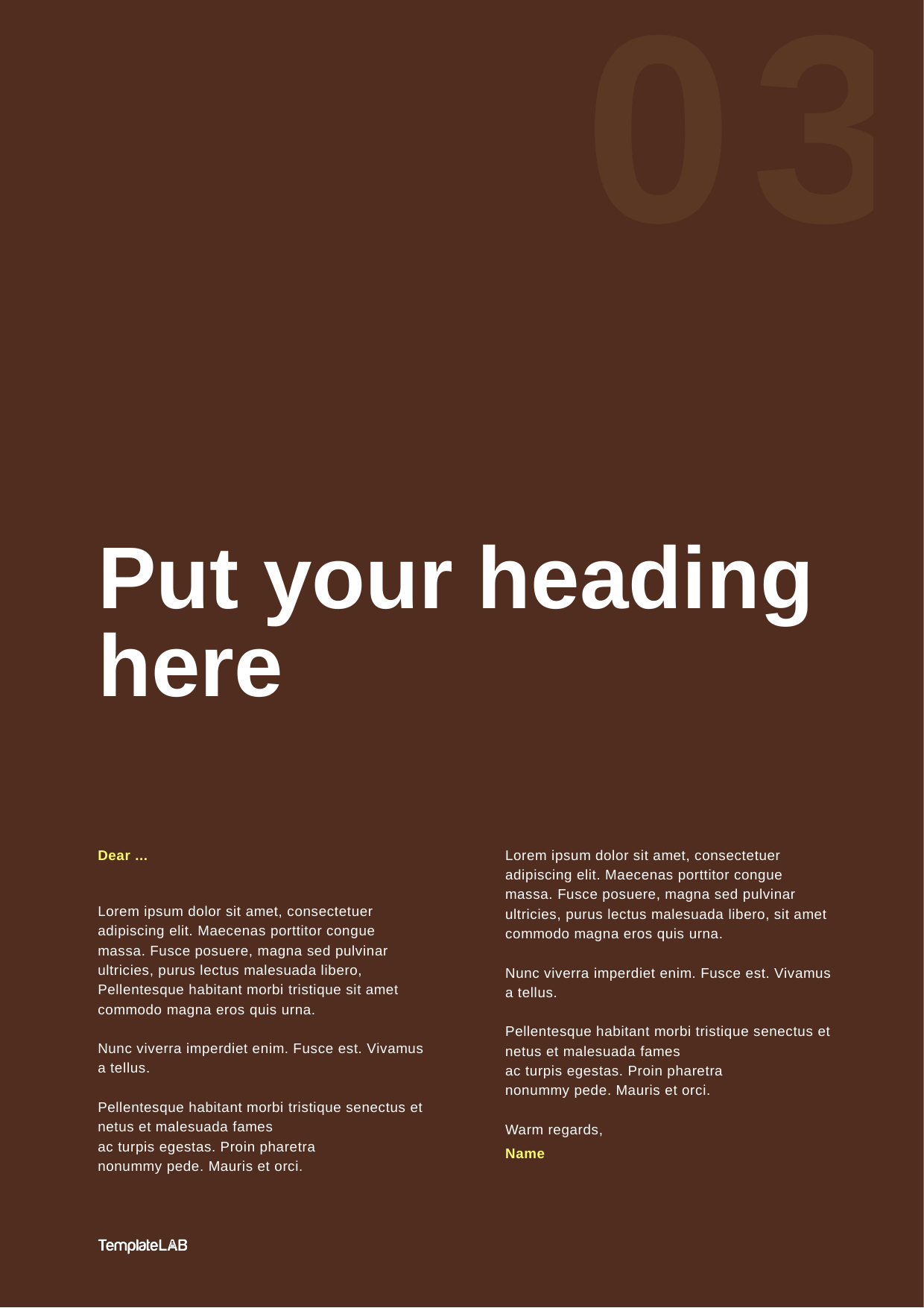

03
Put your heading
here
Dear ...
Lorem ipsum dolor sit amet, consectetuer adipiscing elit. Maecenas porttitor congue massa. Fusce posuere, magna sed pulvinar ultricies, purus lectus malesuada libero, Pellentesque habitant morbi tristique sit amet commodo magna eros quis urna.

Nunc viverra imperdiet enim. Fusce est. Vivamus a tellus.

Pellentesque habitant morbi tristique senectus et netus et malesuada fames
ac turpis egestas. Proin pharetra
nonummy pede. Mauris et orci.
Lorem ipsum dolor sit amet, consectetuer adipiscing elit. Maecenas porttitor congue massa. Fusce posuere, magna sed pulvinar ultricies, purus lectus malesuada libero, sit amet commodo magna eros quis urna.

Nunc viverra imperdiet enim. Fusce est. Vivamus a tellus.

Pellentesque habitant morbi tristique senectus et netus et malesuada fames
ac turpis egestas. Proin pharetra
nonummy pede. Mauris et orci.
Warm regards,
Name